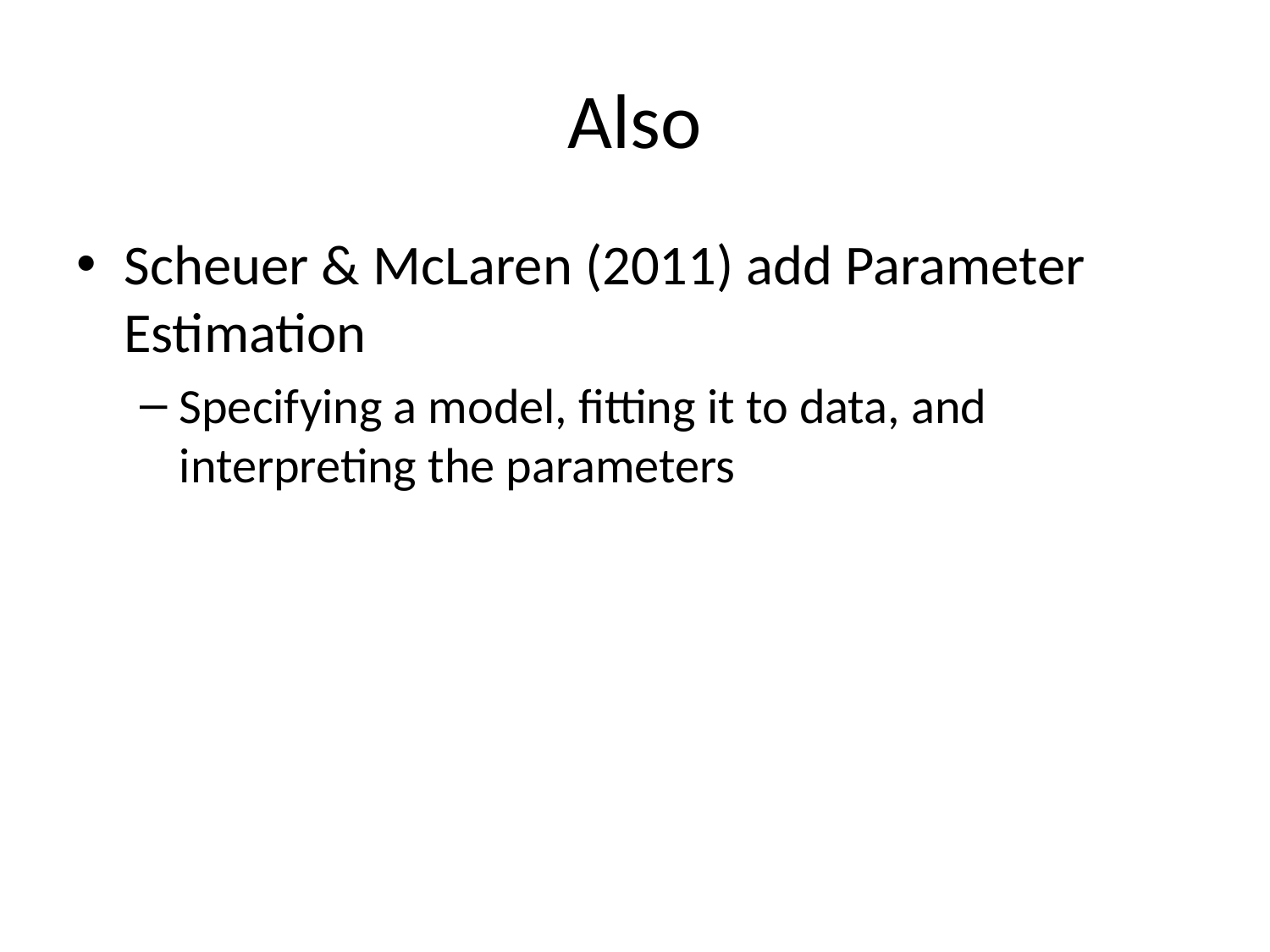

# Also
Scheuer & McLaren (2011) add Parameter Estimation
Specifying a model, fitting it to data, and interpreting the parameters